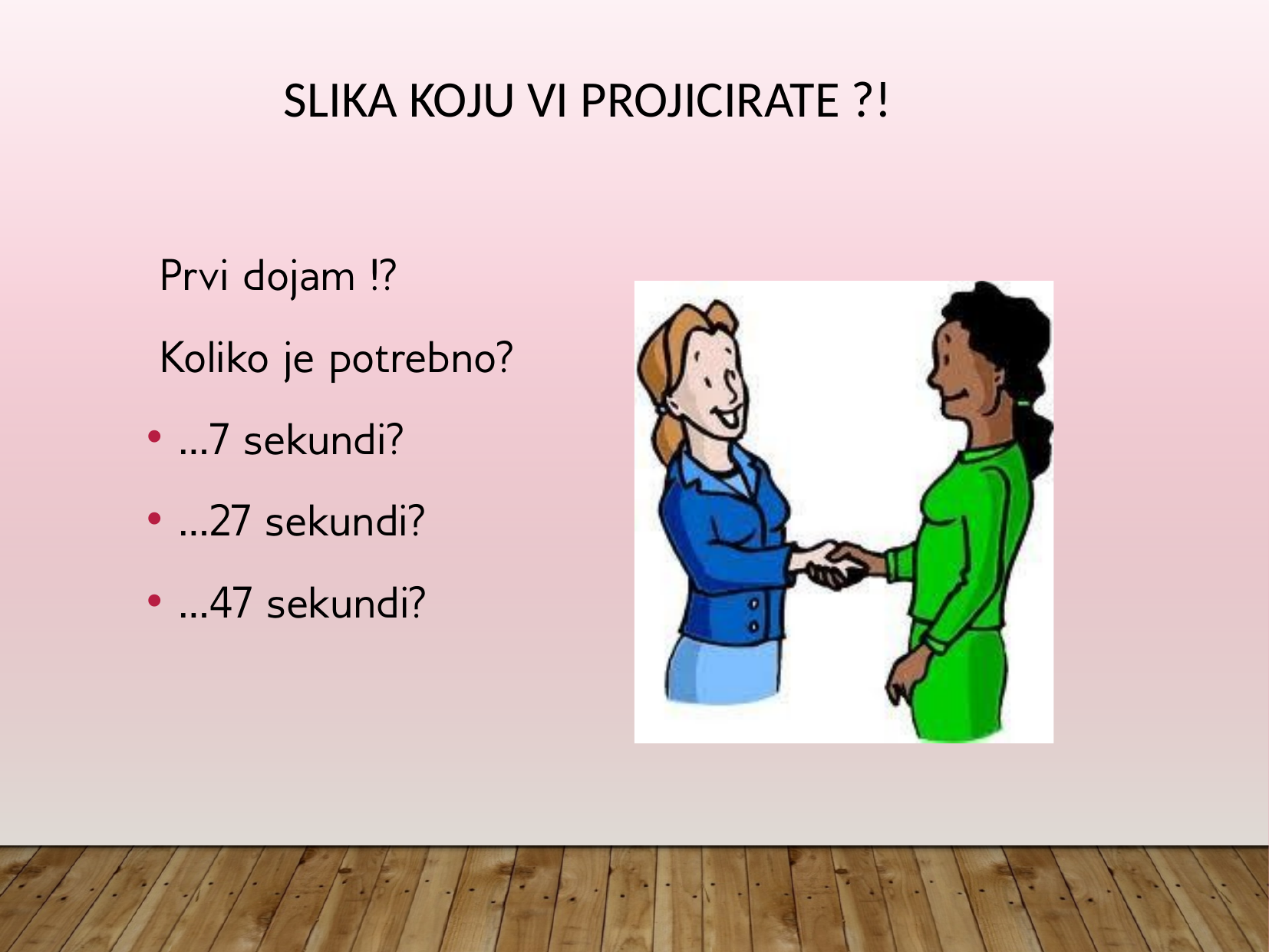

Slika koju vi projicirate ?!
 Prvi dojam !?
 Koliko je potrebno?
…7 sekundi?
…27 sekundi?
…47 sekundi?